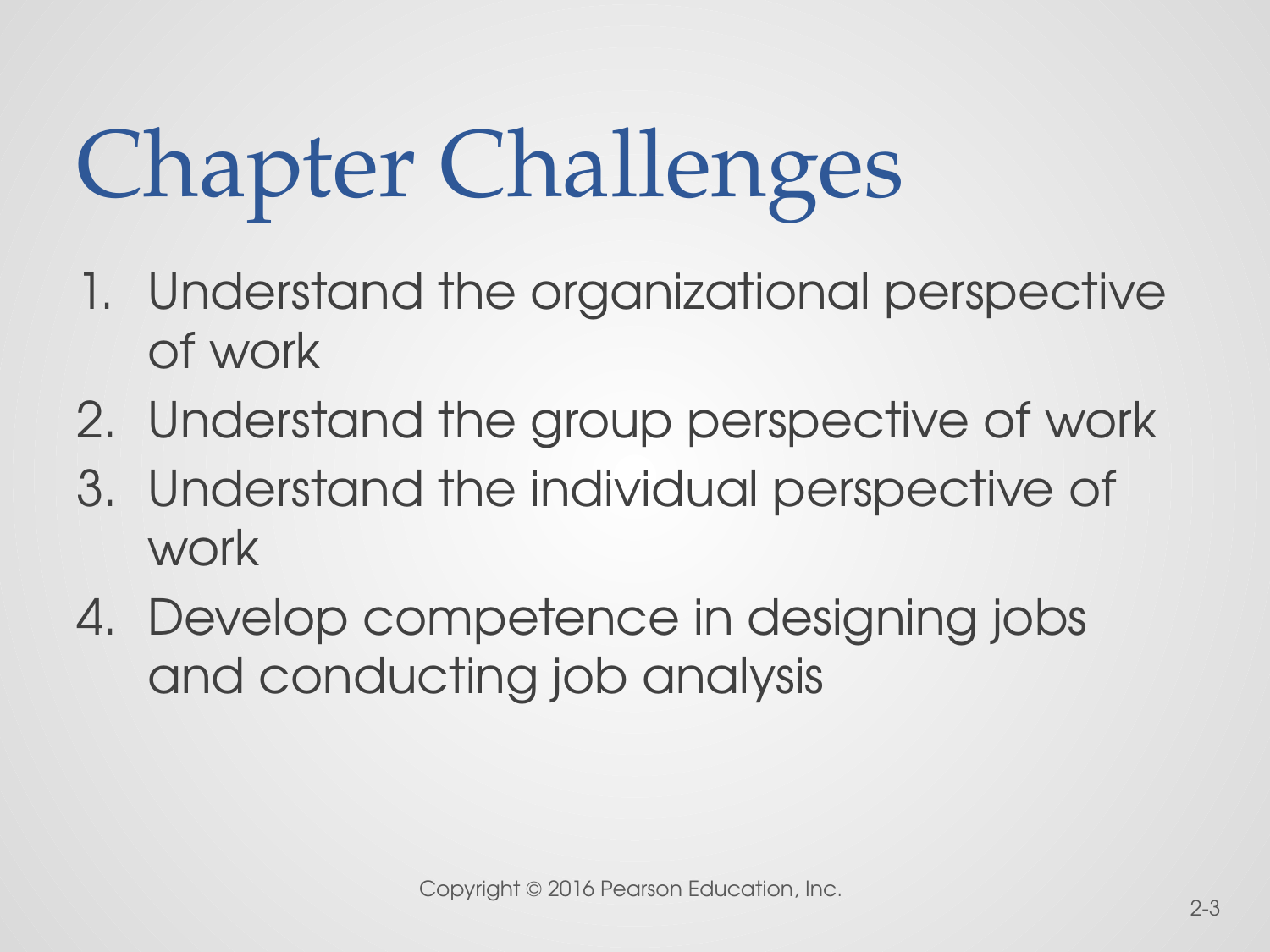

# Chapter Challenges
Understand the organizational perspective of work
Understand the group perspective of work
Understand the individual perspective of work
Develop competence in designing jobs and conducting job analysis

Copyright © 2016 Pearson Education, Inc.
2-3